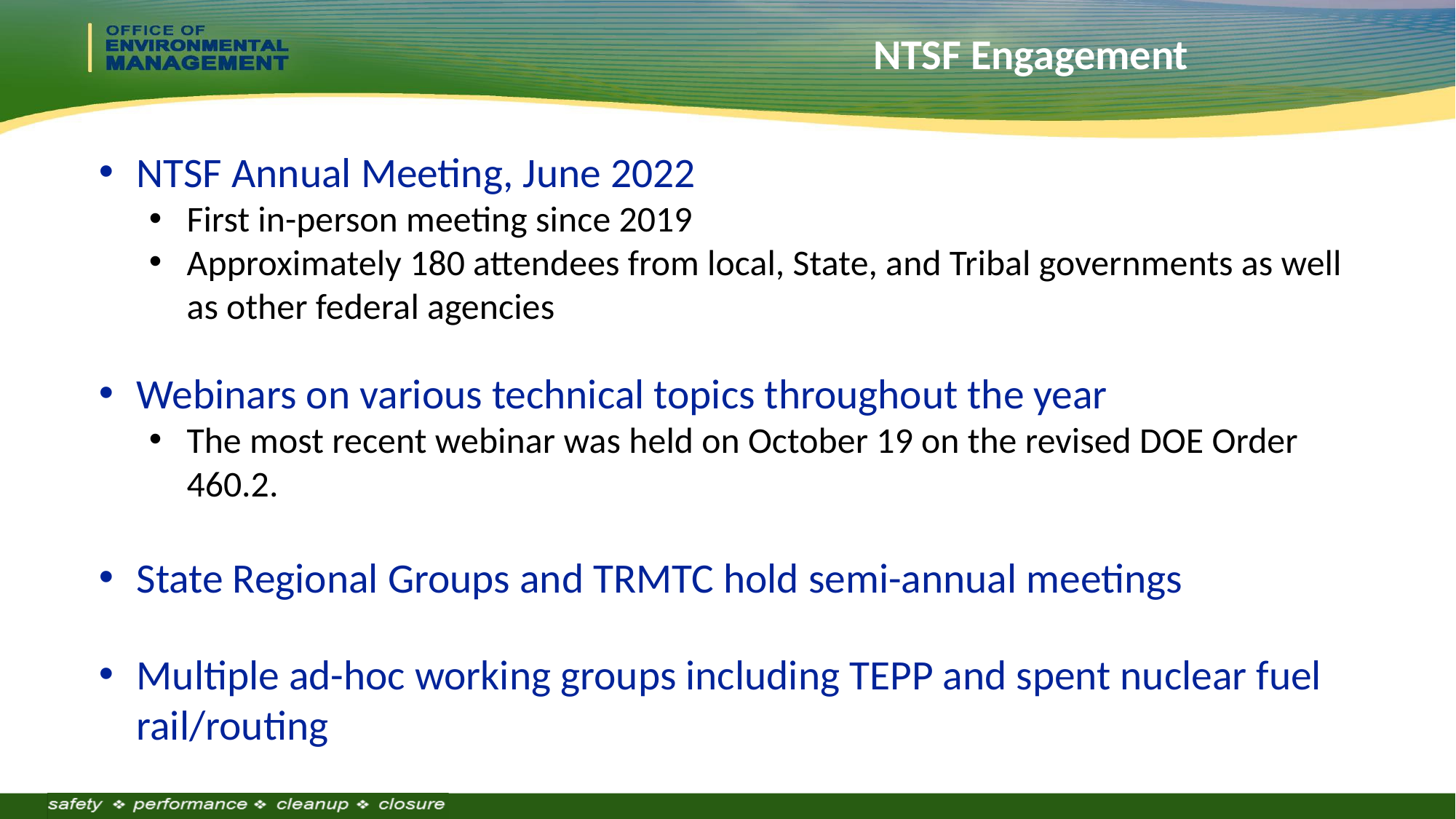

# NTSF Engagement
NTSF Annual Meeting, June 2022
First in-person meeting since 2019
Approximately 180 attendees from local, State, and Tribal governments as well as other federal agencies

Webinars on various technical topics throughout the year
The most recent webinar was held on October 19 on the revised DOE Order 460.2.

State Regional Groups and TRMTC hold semi-annual meetings

Multiple ad-hoc working groups including TEPP and spent nuclear fuel rail/routing